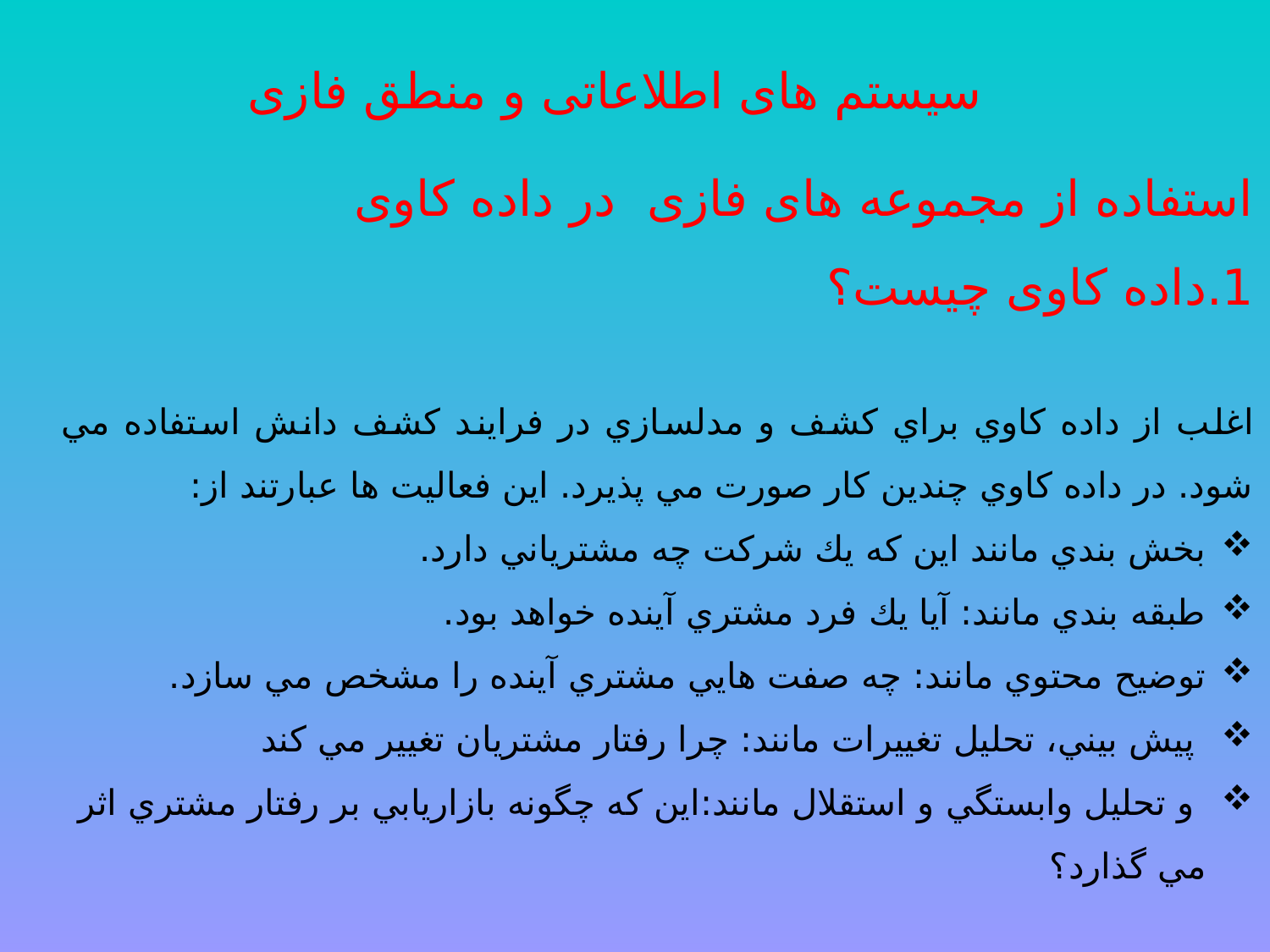

سیستم های اطلاعاتی و منطق فازی
استفاده از مجموعه های فازی  در داده کاوی
1.داده کاوی چیست؟

اغلب از داده كاوي براي كشف و مدلسازي در فرايند كشف دانش استفاده مي شود. در داده كاوي چندين كار صورت مي پذيرد. اين فعاليت ها عبارتند از:
بخش بندي مانند اين كه يك شرکت چه مشترياني دارد.
طبقه بندي مانند: آيا يك فرد مشتري آينده خواهد بود.
توضيح محتوي مانند: چه صفت هايي مشتري آينده را مشخص مي سازد.
 پيش بيني، تحليل تغييرات مانند: چرا رفتار مشتريان تغيير مي كند
 و تحليل وابستگي و استقلال مانند:اين كه چگونه بازاريابي بر رفتار مشتري اثر مي گذارد؟